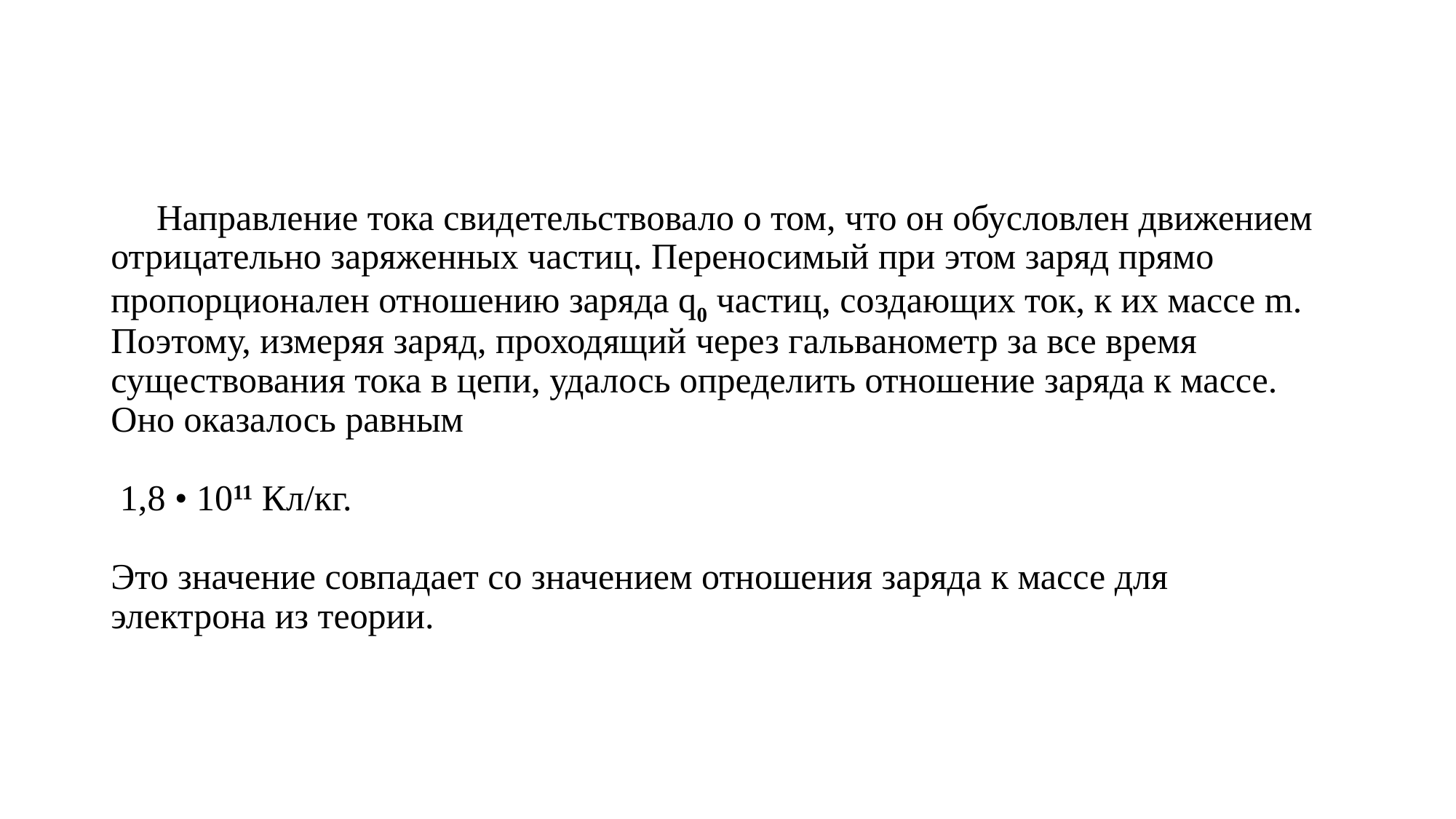

# Направление тока свидетельствовало о том, что он обусловлен движением отрицательно заряженных частиц. Переносимый при этом заряд прямо пропорционален отношению заряда q0 частиц, создающих ток, к их массе m. Поэтому, измеряя заряд, проходящий через гальванометр за все время существования тока в цепи, удалось определить отношение заряда к массе. Оно оказалось равным 1,8 • 1011 Кл/кг. Это значение совпадает со значением отношения заряда к массе для электрона из теории.